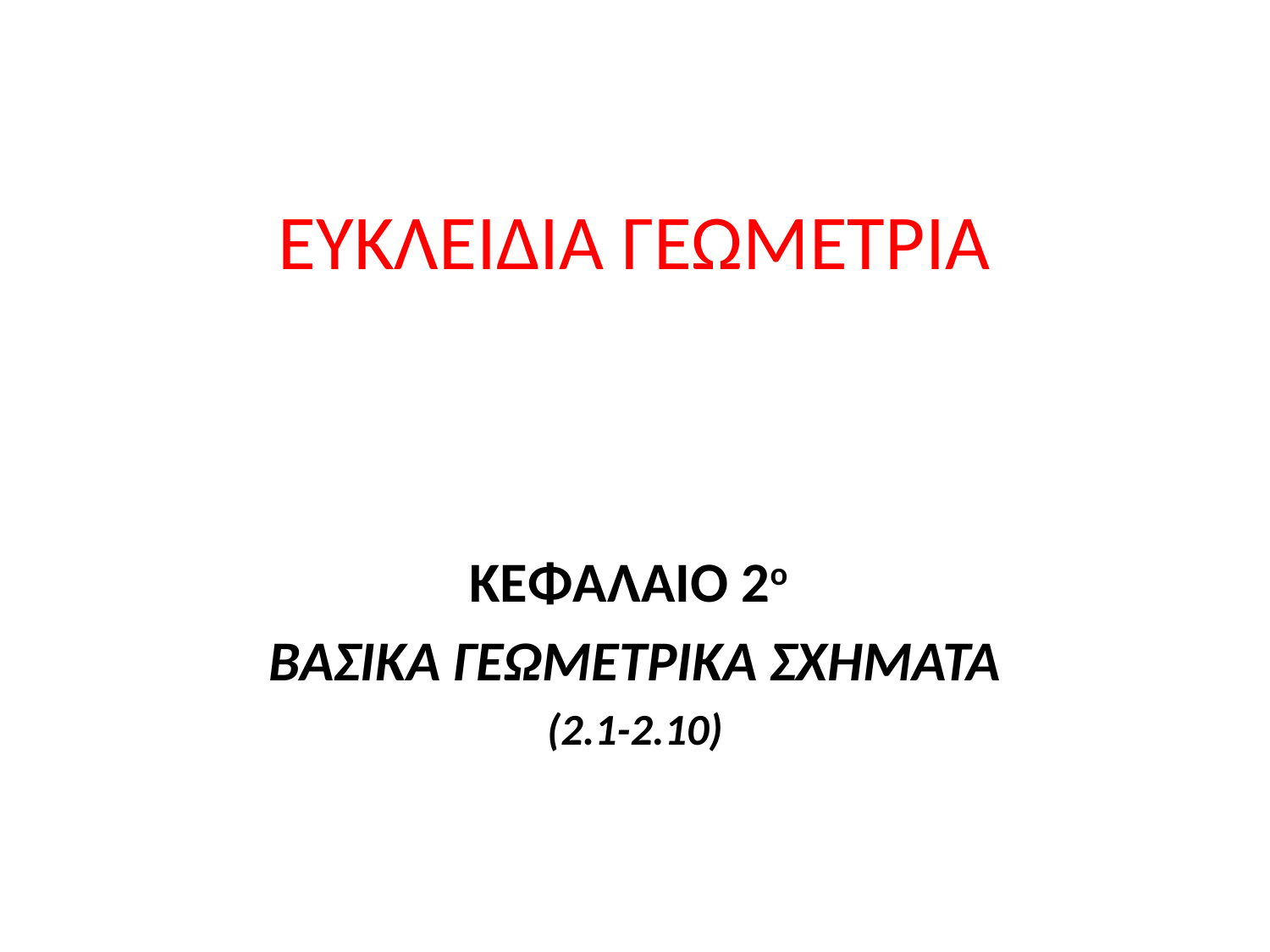

# ΕΥΚΛΕΙΔΙΑ ΓΕΩΜΕΤΡΙΑ
ΚΕΦΑΛΑΙΟ 2ο
ΒΑΣΙΚΑ ΓΕΩΜΕΤΡΙΚΑ ΣΧΗΜΑΤΑ
(2.1-2.10)